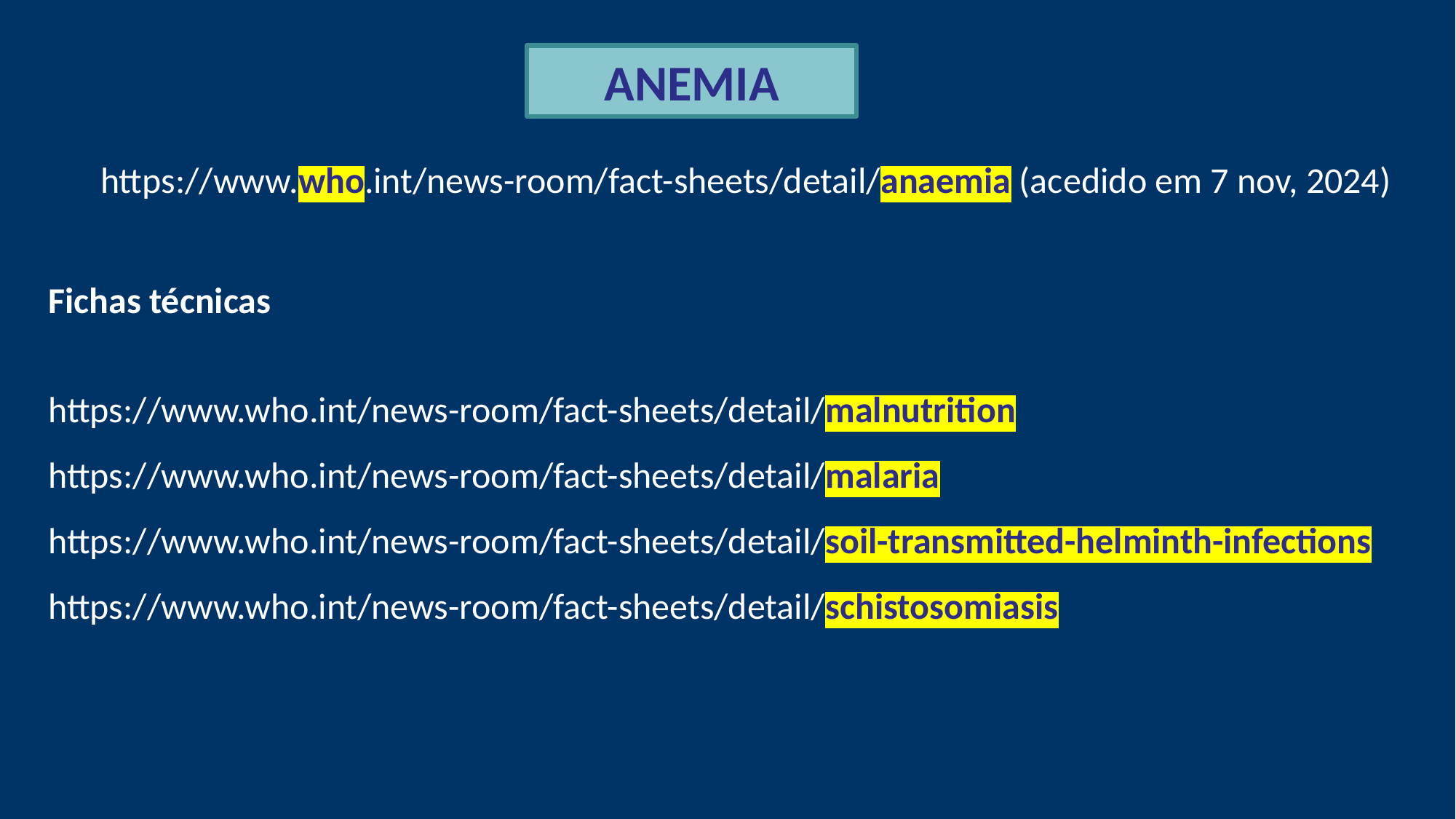

ANEMIA
https://www.who.int/news-room/fact-sheets/detail/anaemia (acedido em 7 nov, 2024)
Fichas técnicas

https://www.who.int/news-room/fact-sheets/detail/malnutrition
https://www.who.int/news-room/fact-sheets/detail/malaria
https://www.who.int/news-room/fact-sheets/detail/soil-transmitted-helminth-infections
https://www.who.int/news-room/fact-sheets/detail/schistosomiasis